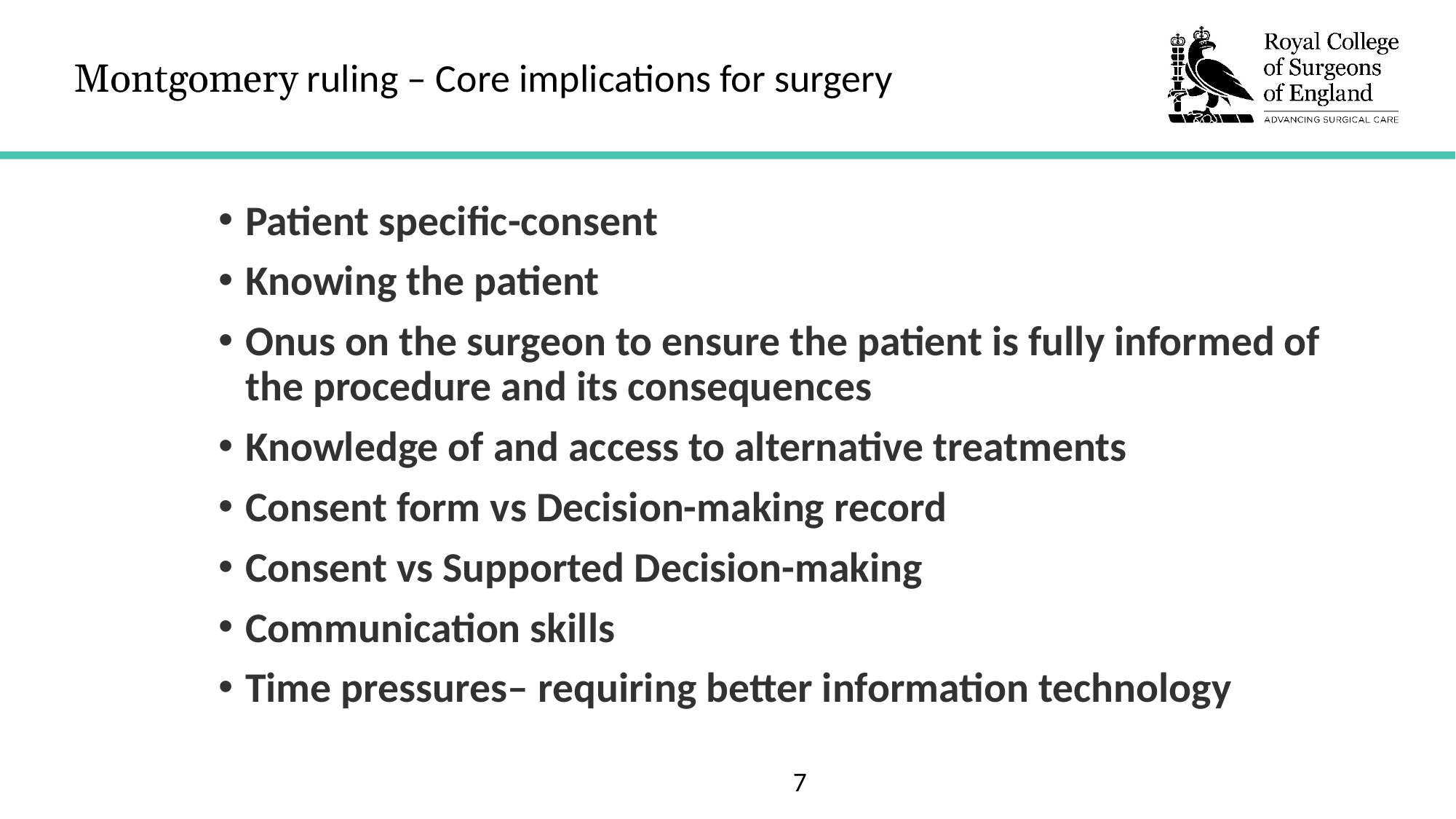

# Montgomery ruling – Core implications for surgery
Patient specific-consent
Knowing the patient
Onus on the surgeon to ensure the patient is fully informed of the procedure and its consequences
Knowledge of and access to alternative treatments
Consent form vs Decision-making record
Consent vs Supported Decision-making
Communication skills
Time pressures– requiring better information technology

7